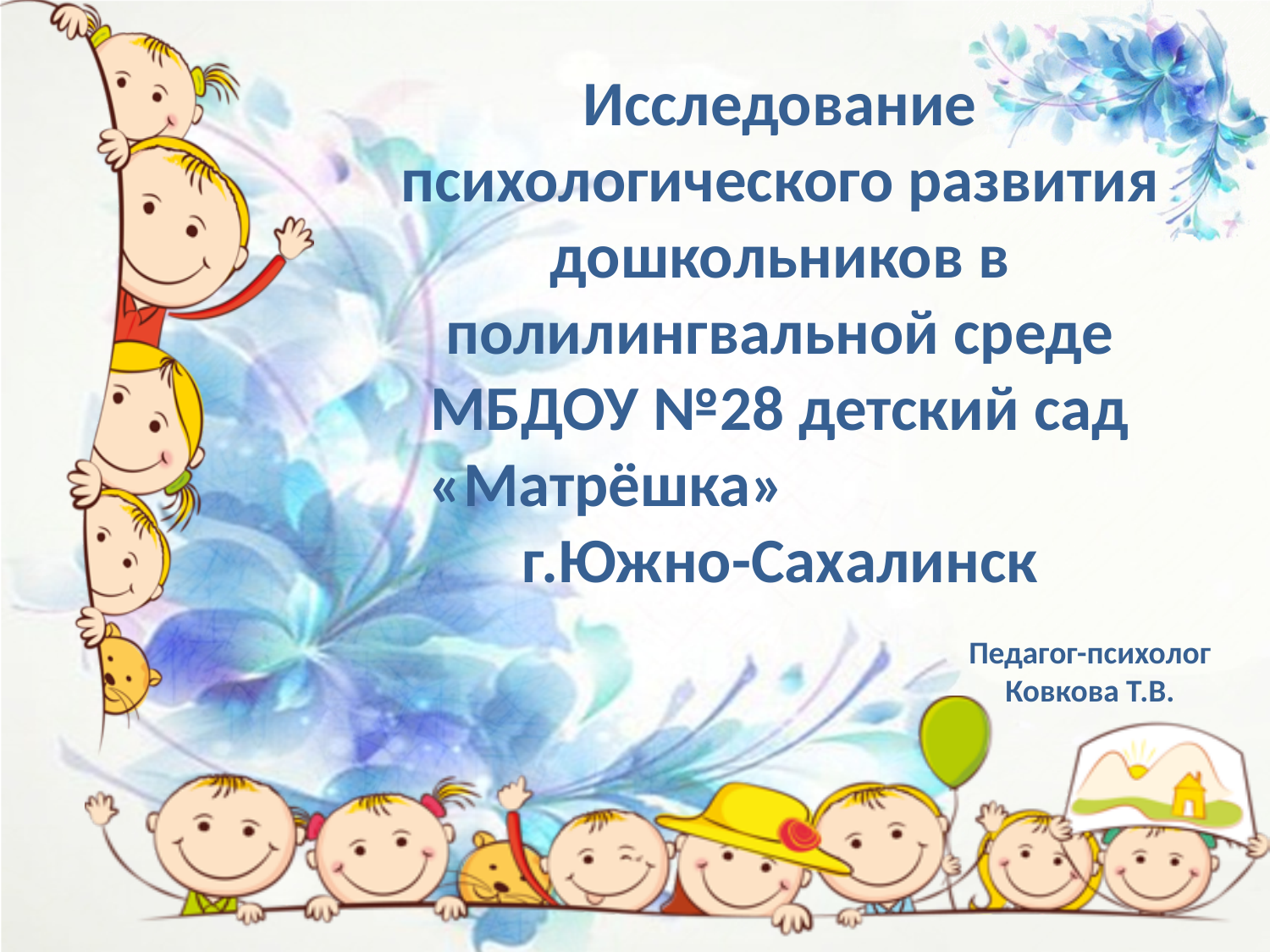

Исследование психологического развития дошкольников в полилингвальной среде МБДОУ №28 детский сад «Матрёшка»                         г.Южно-Сахалинск
Педагог-психолог
Ковкова Т.В.